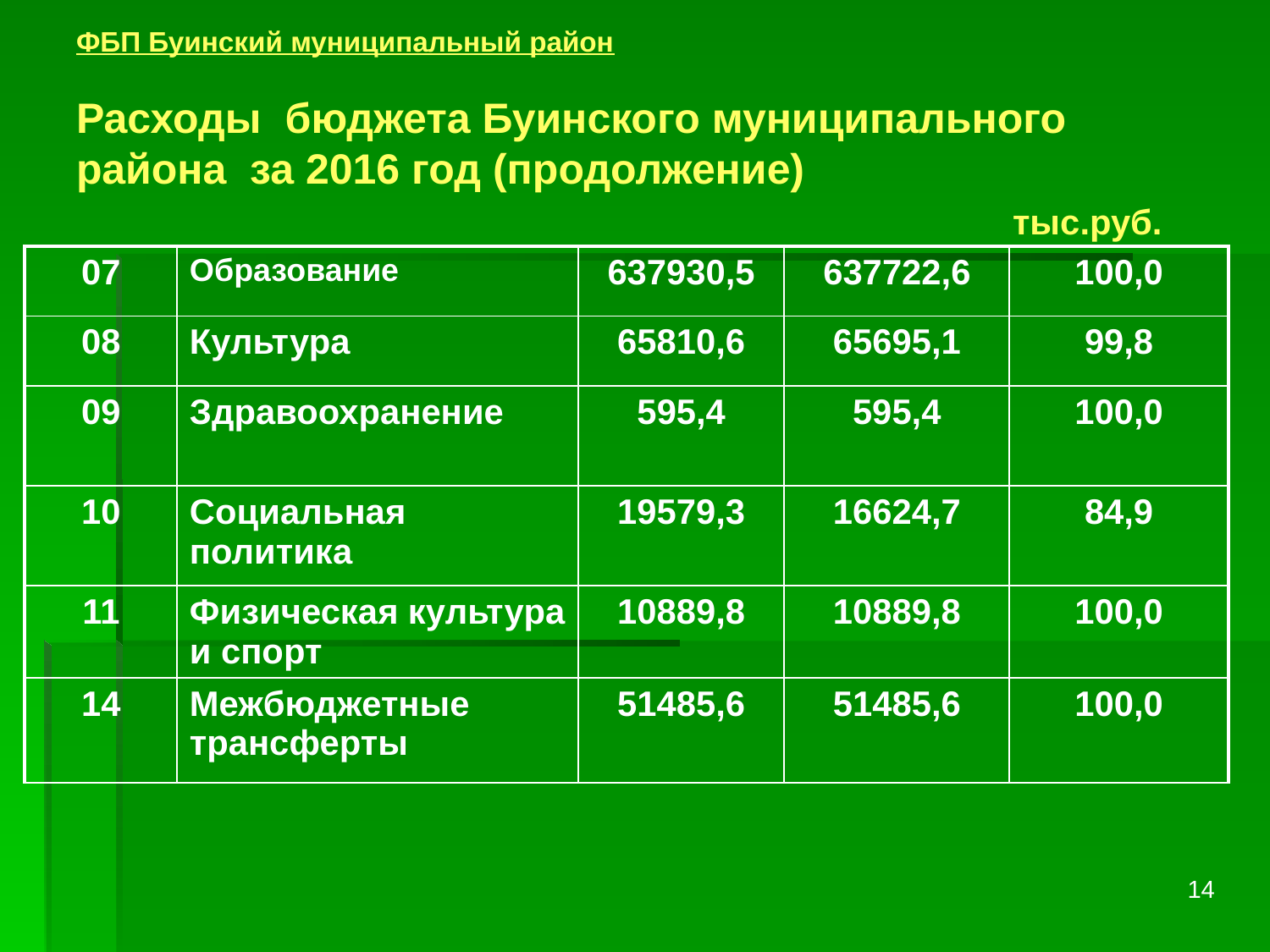

# ФБП Буинский муниципальный район Расходы  бюджета Буинского муниципального района  за 2016 год (продолжение) тыс.руб.
| 07 | Образование | 637930,5 | 637722,6 | 100,0 |
| --- | --- | --- | --- | --- |
| 08 | Культура | 65810,6 | 65695,1 | 99,8 |
| 09 | Здравоохранение | 595,4 | 595,4 | 100,0 |
| 10 | Социальная политика | 19579,3 | 16624,7 | 84,9 |
| 11 | Физическая культура и спорт | 10889,8 | 10889,8 | 100,0 |
| 14 | Межбюджетные трансферты | 51485,6 | 51485,6 | 100,0 |
14